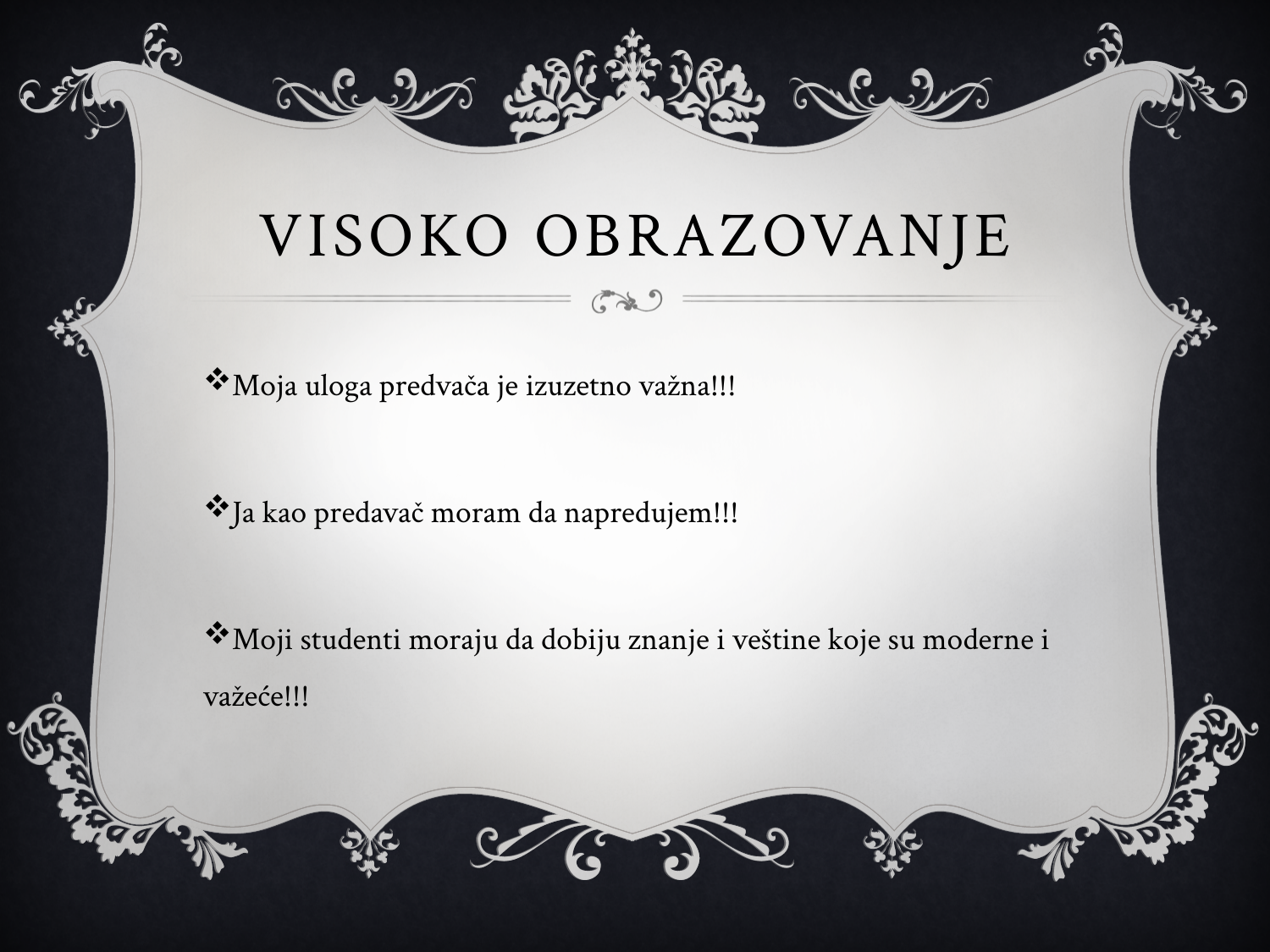

# VISOKO OBRAZOVANJE
Moja uloga predvača je izuzetno važna!!!

Ja kao predavač moram da napredujem!!!

Moji studenti moraju da dobiju znanje i veštine koje su moderne i važeće!!!